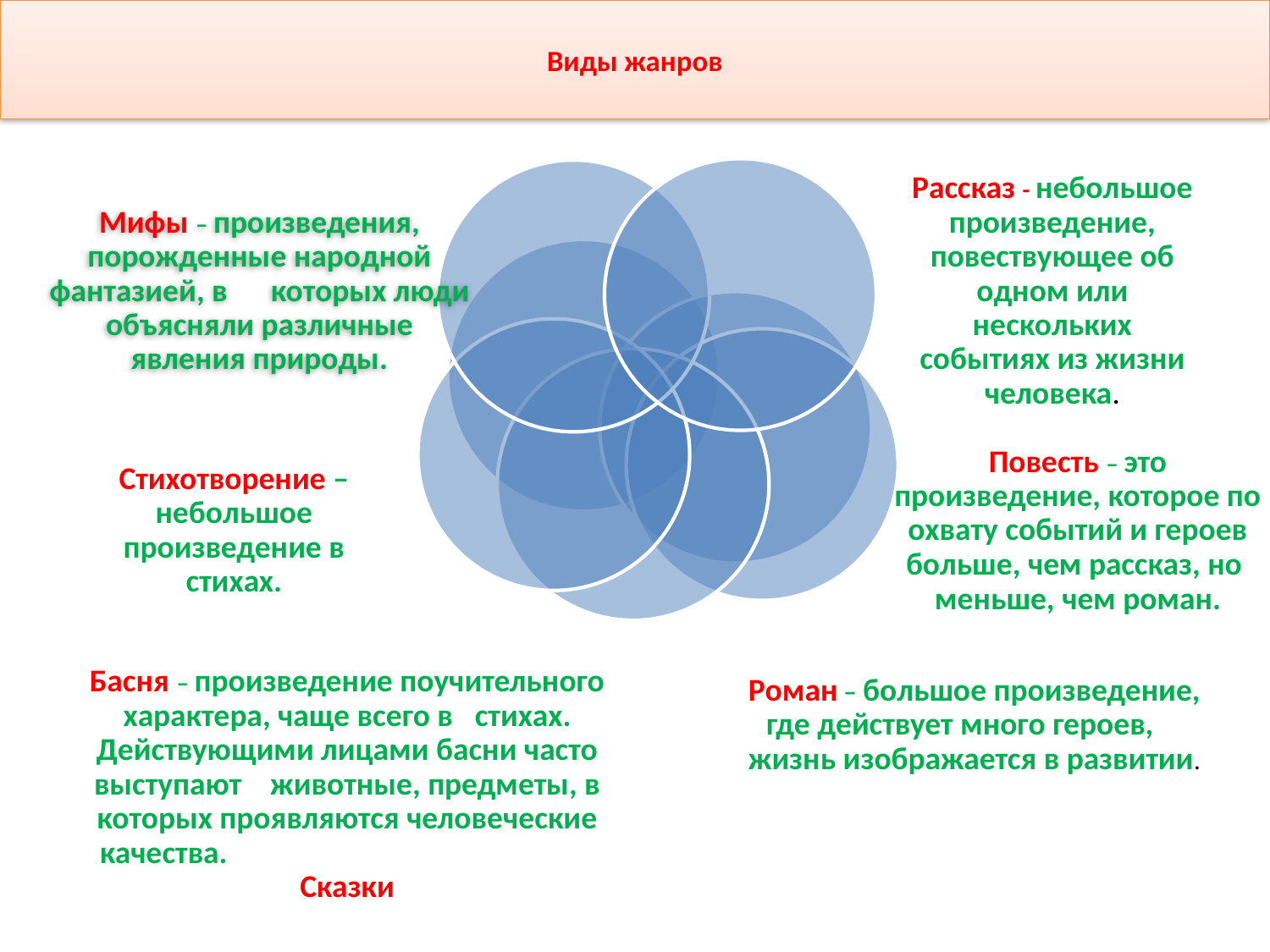

# Виды жанров

Рассказ - небольшое произведение, повествующее об одном или нескольких событиях из жизни человека.
Повесть – это произведение, которое по охвату событий и героев больше, чем рассказ, но  меньше, чем роман.
Роман – большое произведение, где действует много героев,     жизнь изображается в развитии.
Басня – произведение поучительного характера, чаще всего в   стихах. Действующими лицами басни часто выступают    животные, предметы, в которых проявляются человеческие качества.                                                    Сказки
Стихотворение – небольшое произведение в стихах.
Мифы – произведения, порожденные народной фантазией, в      которых люди объясняли различные явления природы.